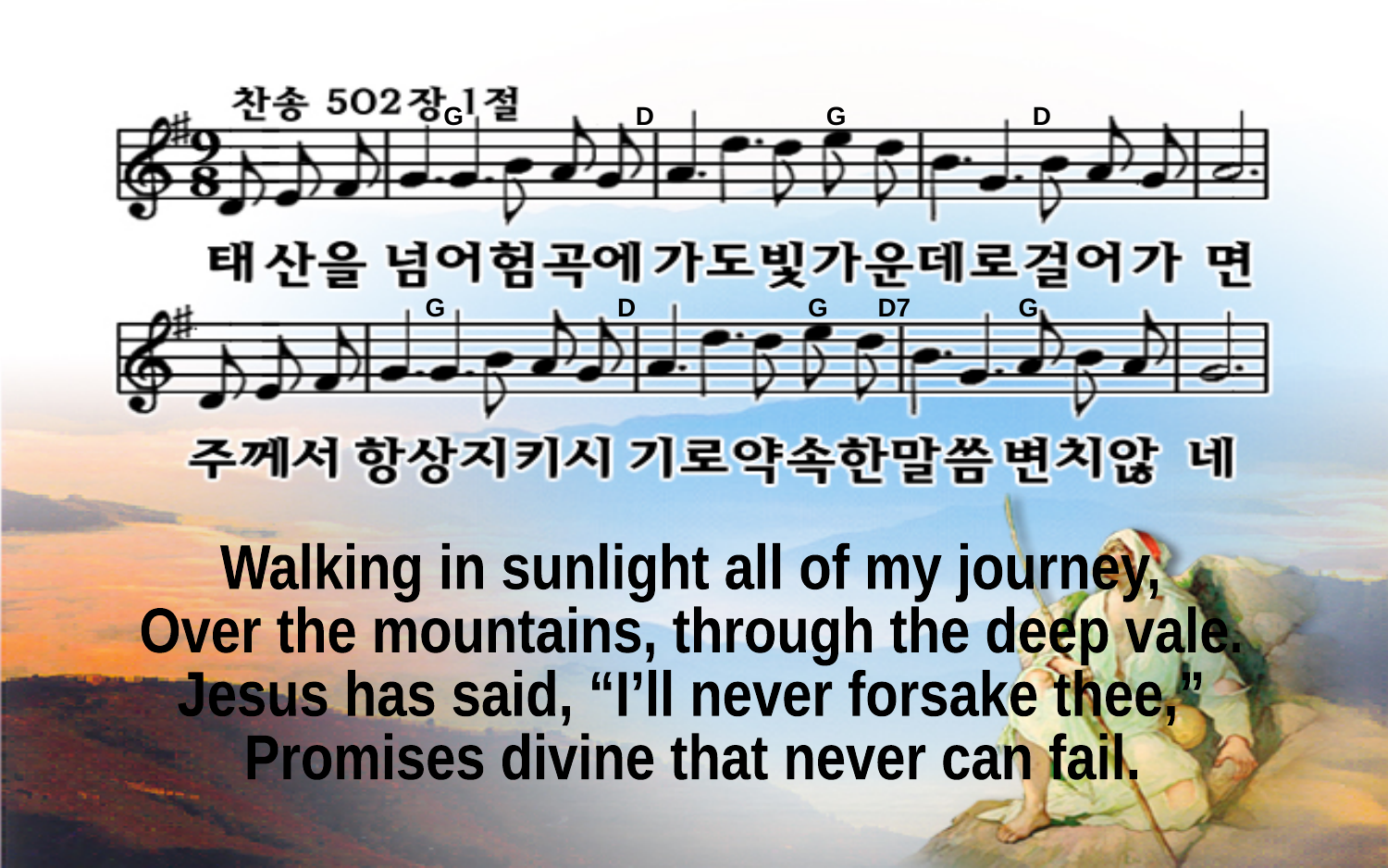

G                        D                        G                          D
G                        D                        G       D7               G
Walking in sunlight all of my journey,
Over the mountains, through the deep vale.
Jesus has said, “I’ll never forsake thee,”
Promises divine that never can fail.